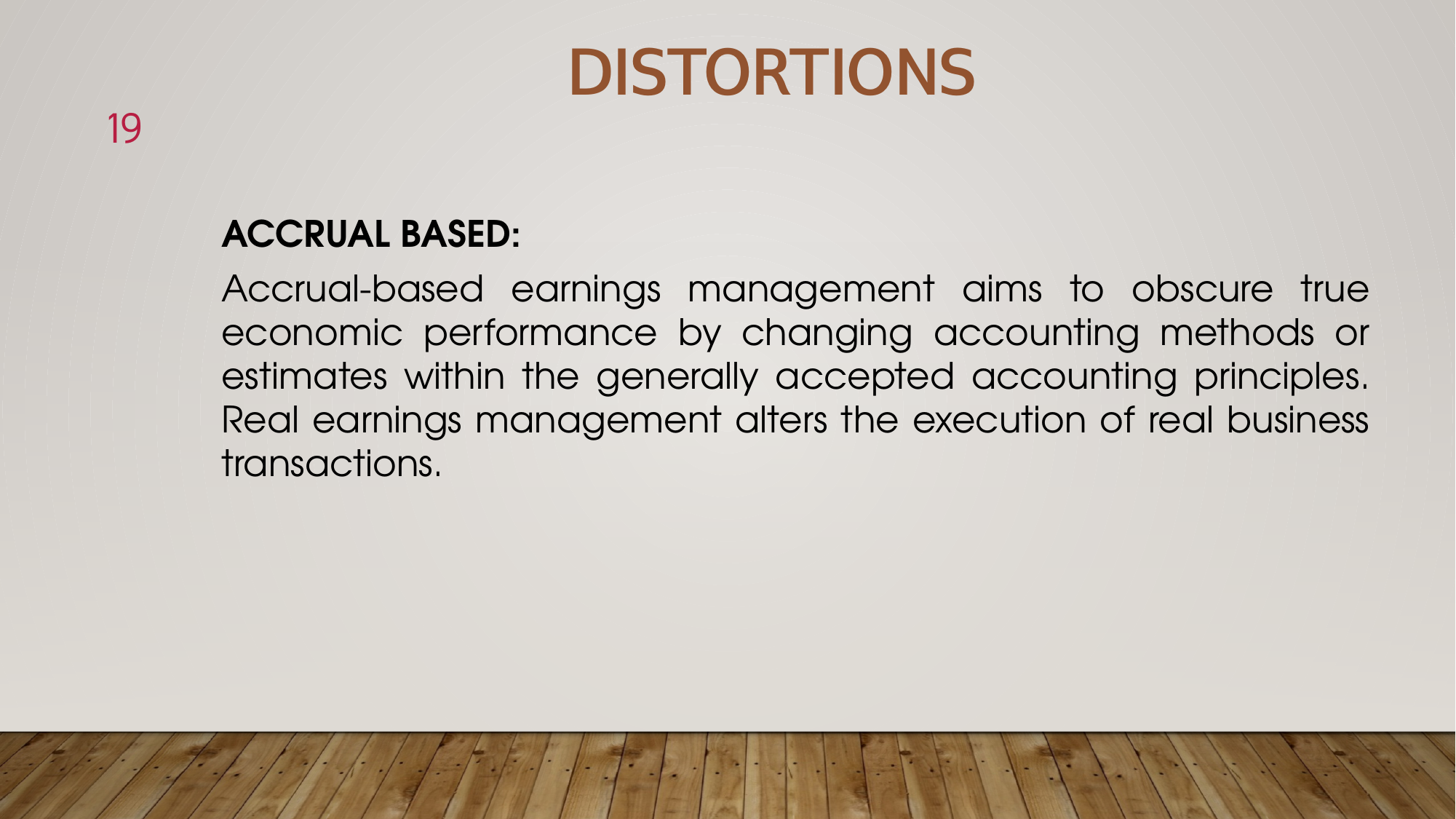

DISTORTIONS
19

ACCRUAL BASED:
Accrual-based earnings management aims to obscure true economic performance by changing accounting methods or estimates within the generally accepted accounting principles. Real earnings management alters the execution of real business transactions.